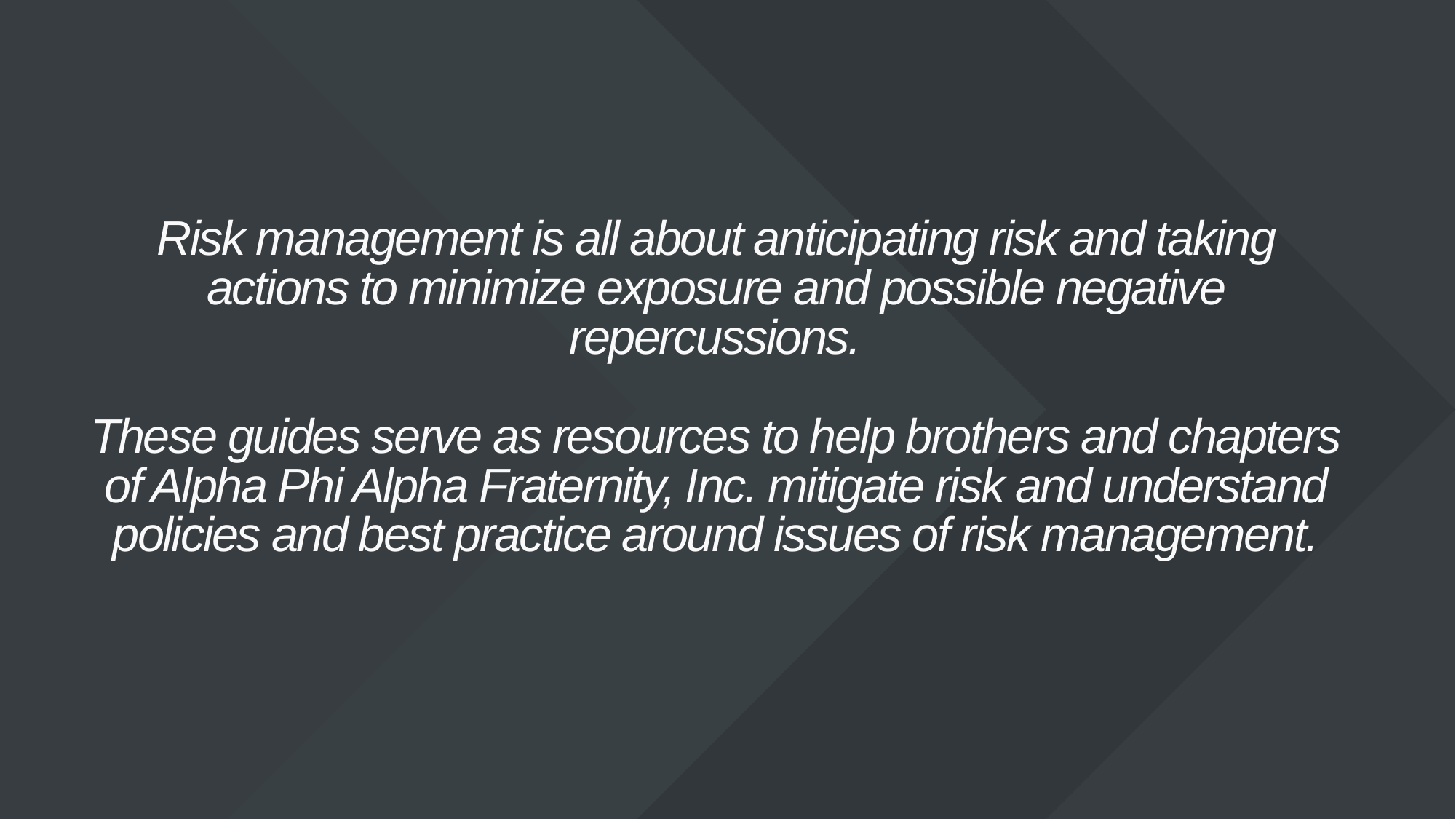

# Risk management is all about anticipating risk and taking actions to minimize exposure and possible negative repercussions. These guides serve as resources to help brothers and chapters of Alpha Phi Alpha Fraternity, Inc. mitigate risk and understand policies and best practice around issues of risk management.